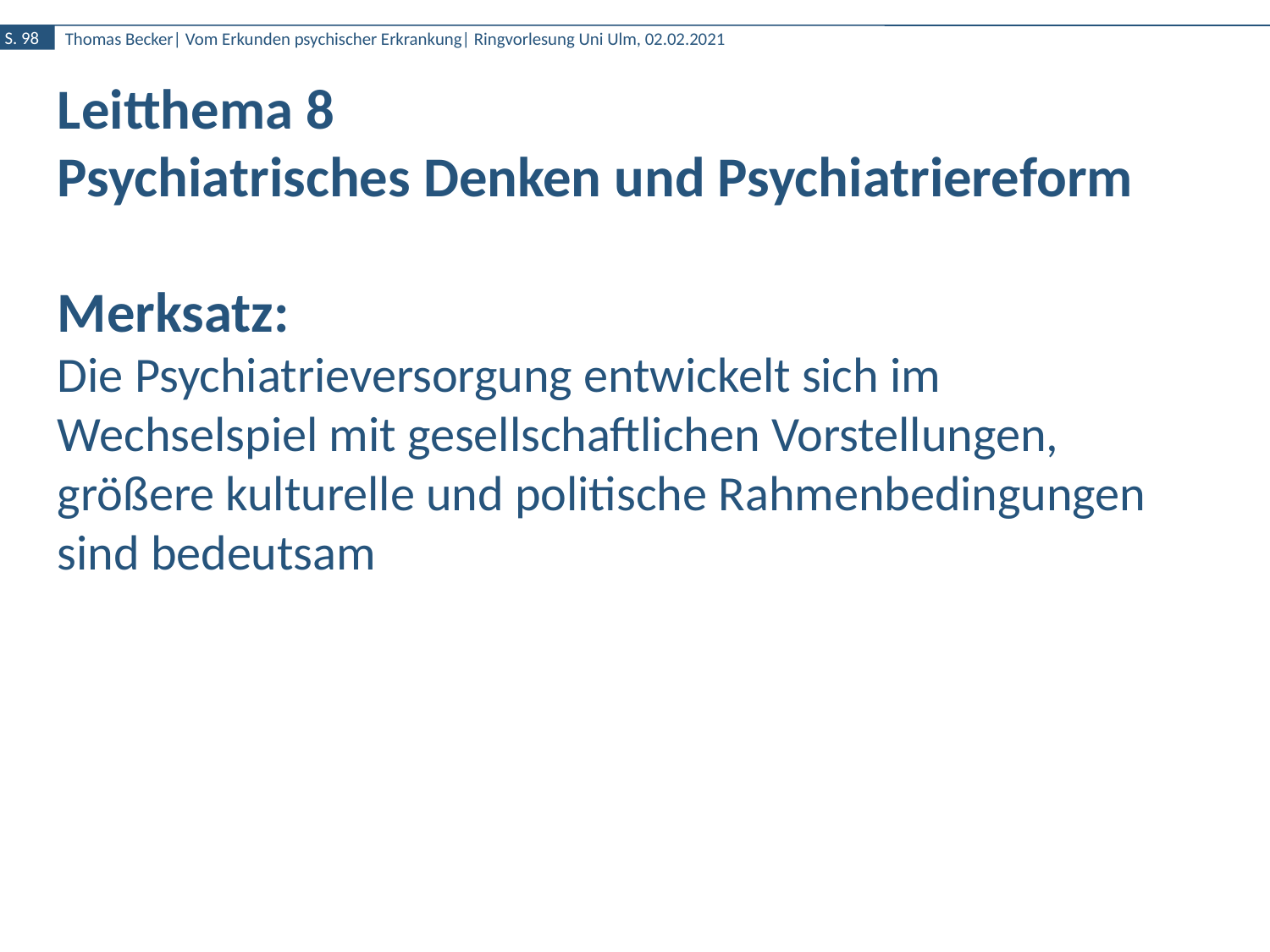

Leitthema 8
Psychiatrisches Denken und Psychiatriereform

Merksatz:
Die Psychiatrieversorgung entwickelt sich im Wechselspiel mit gesellschaftlichen Vorstellungen, größere kulturelle und politische Rahmenbedingungen sind bedeutsam